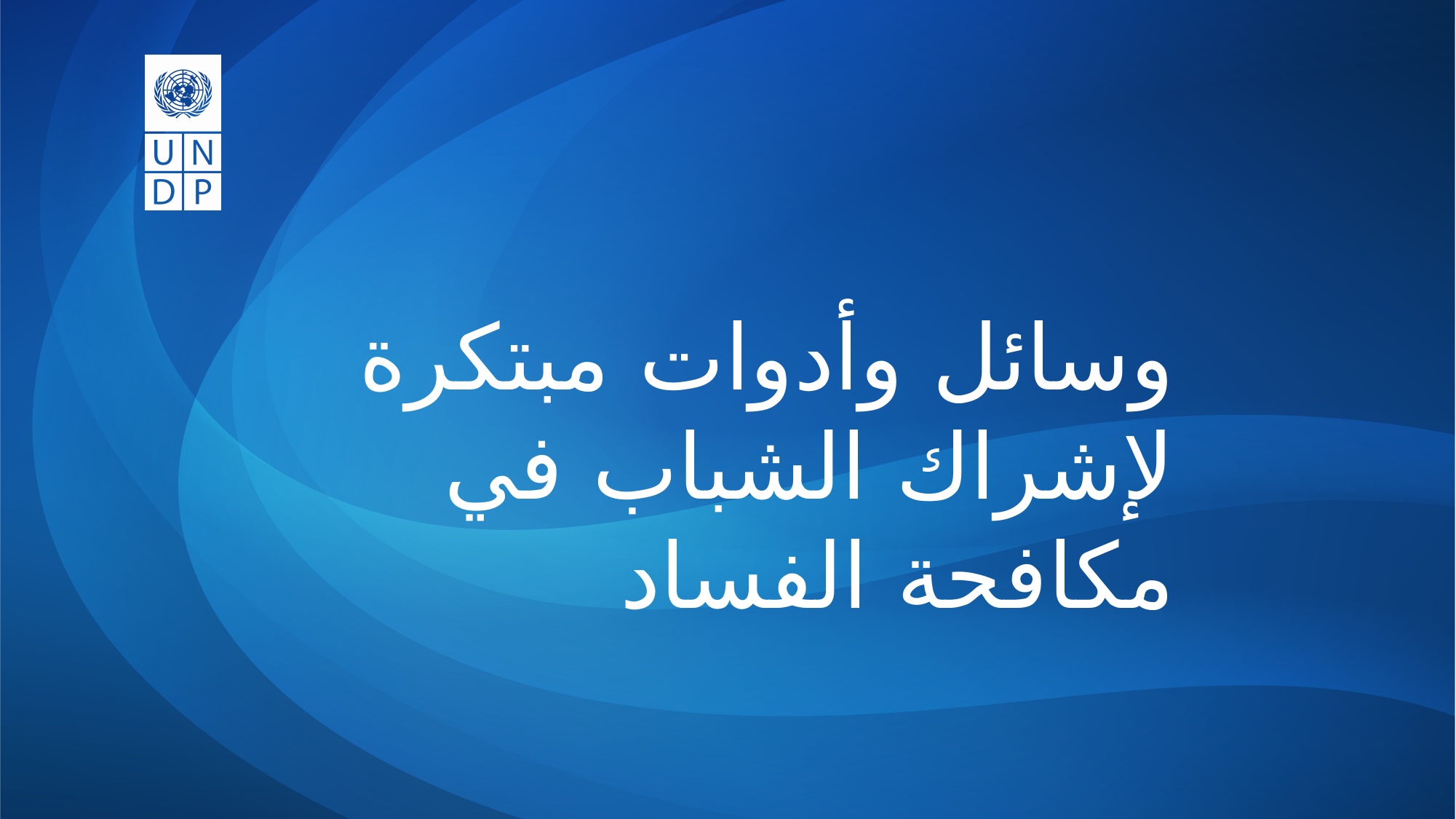

وسائل وأدوات مبتكرة لإشراك الشباب في مكافحة الفساد